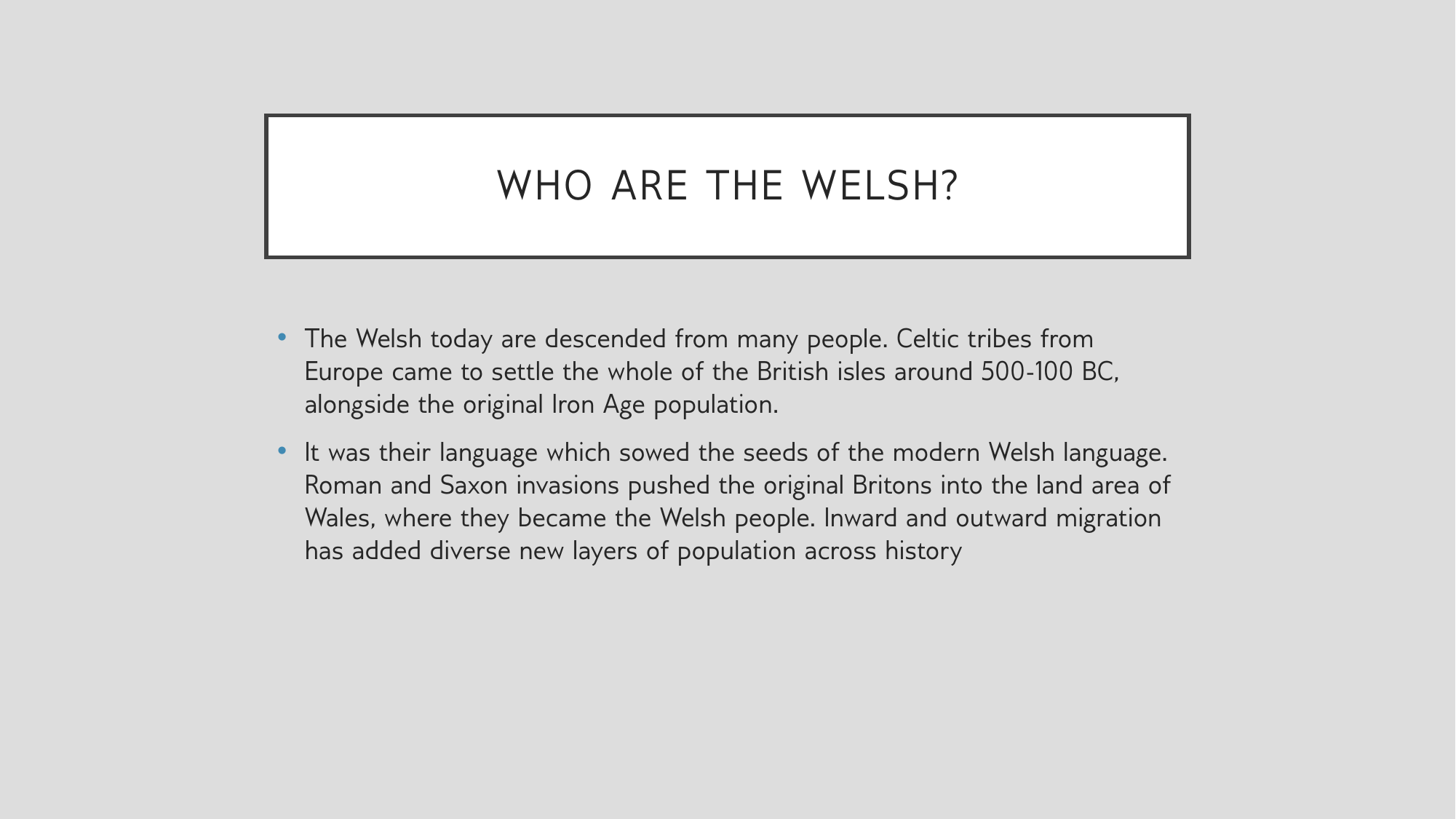

# WHO ARE THE WELSH?
The Welsh today are descended from many people. Celtic tribes from Europe came to settle the whole of the British isles around 500-100 BC, alongside the original Iron Age population.
It was their language which sowed the seeds of the modern Welsh language. Roman and Saxon invasions pushed the original Britons into the land area of Wales, where they became the Welsh people. Inward and outward migration has added diverse new layers of population across history